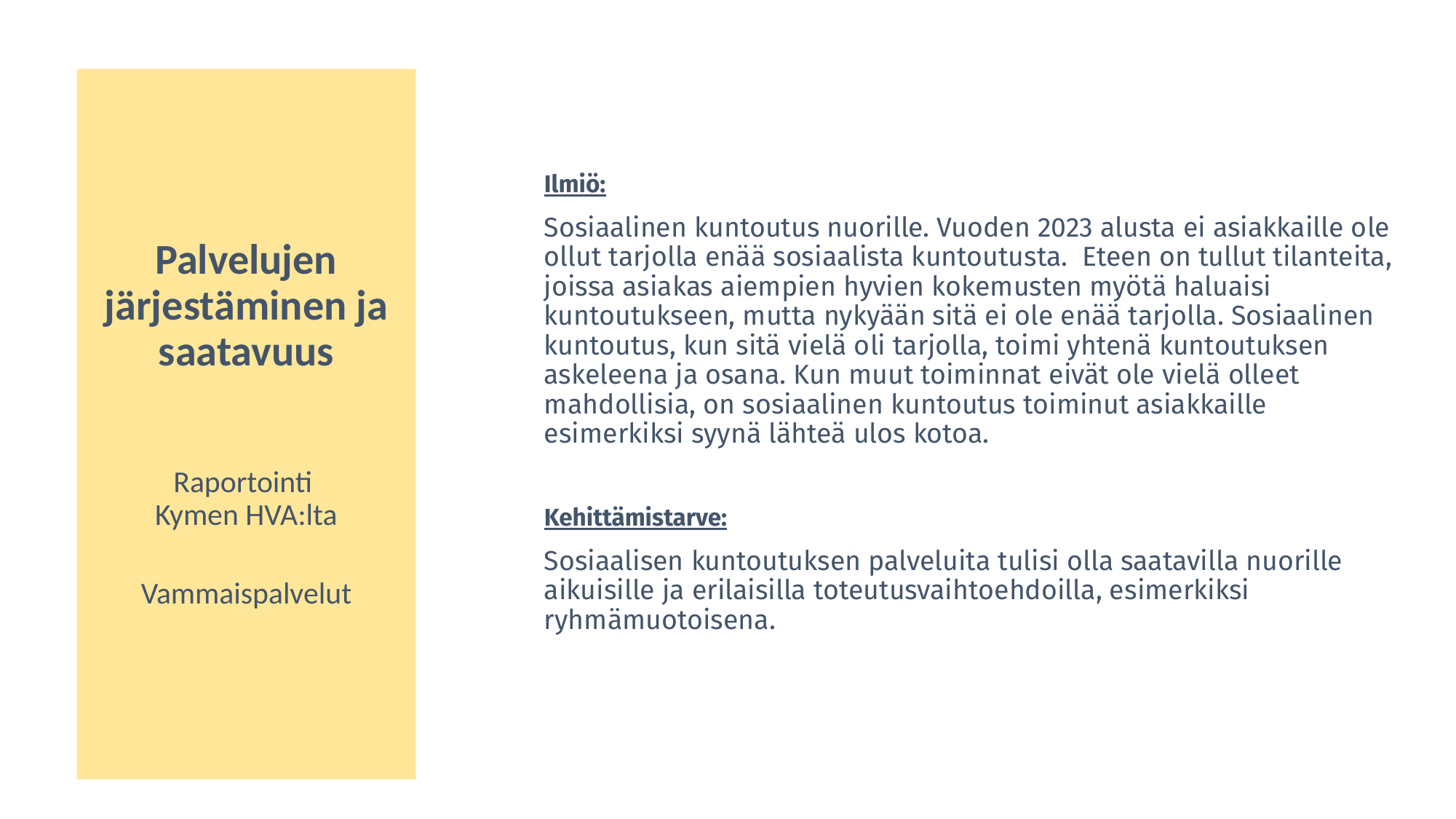

Ilmiö:
Sosiaalinen kuntoutus nuorille. Vuoden 2023 alusta ei asiakkaille ole ollut tarjolla enää sosiaalista kuntoutusta.  Eteen on tullut tilanteita, joissa asiakas aiempien hyvien kokemusten myötä haluaisi kuntoutukseen, mutta nykyään sitä ei ole enää tarjolla. Sosiaalinen kuntoutus, kun sitä vielä oli tarjolla, toimi yhtenä kuntoutuksen askeleena ja osana. Kun muut toiminnat eivät ole vielä olleet mahdollisia, on sosiaalinen kuntoutus toiminut asiakkaille esimerkiksi syynä lähteä ulos kotoa.

Kehittämistarve:
Sosiaalisen kuntoutuksen palveluita tulisi olla saatavilla nuorille  aikuisille ja erilaisilla toteutusvaihtoehdoilla, esimerkiksi ryhmämuotoisena.

# Palvelujen järjestäminen ja saatavuus Raportointi Kymen HVA:lta Vammaispalvelut